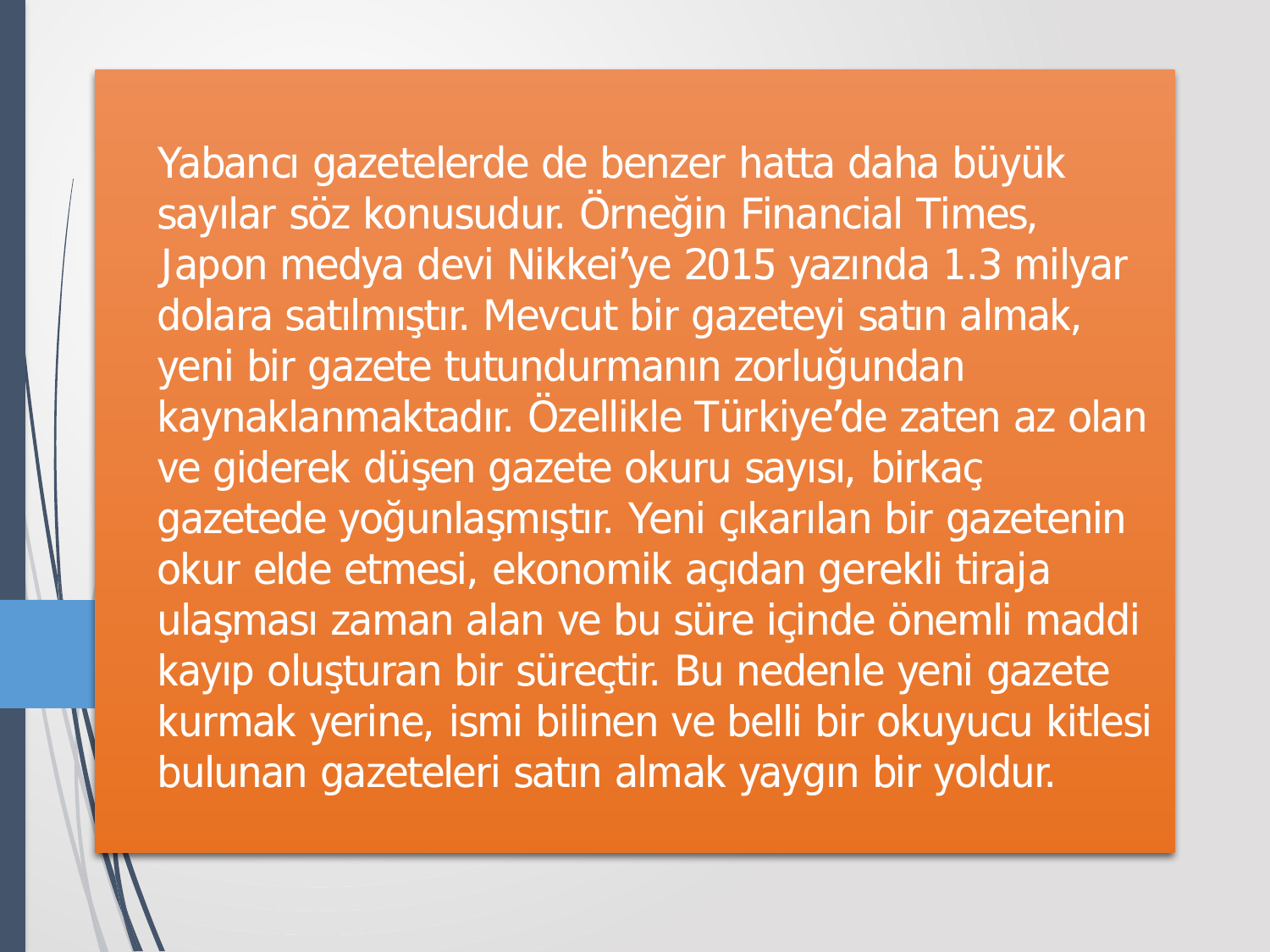

# Yabancı gazetelerde de benzer hatta daha büyük sayılar söz konusudur. Örneğin Financial Times, Japon medya devi Nikkei’ye 2015 yazında 1.3 milyar dolara satılmıştır. Mevcut bir gazeteyi satın almak, yeni bir gazete tutundurmanın zorluğundan kaynaklanmaktadır. Özellikle Türkiye’de zaten az olan ve giderek düşen gazete okuru sayısı, birkaç gazetede yoğunlaşmıştır. Yeni çıkarılan bir gazetenin okur elde etmesi, ekonomik açıdan gerekli tiraja ulaşması zaman alan ve bu süre içinde önemli maddi kayıp oluşturan bir süreçtir. Bu nedenle yeni gazete kurmak yerine, ismi bilinen ve belli bir okuyucu kitlesi bulunan gazeteleri satın almak yaygın bir yoldur.